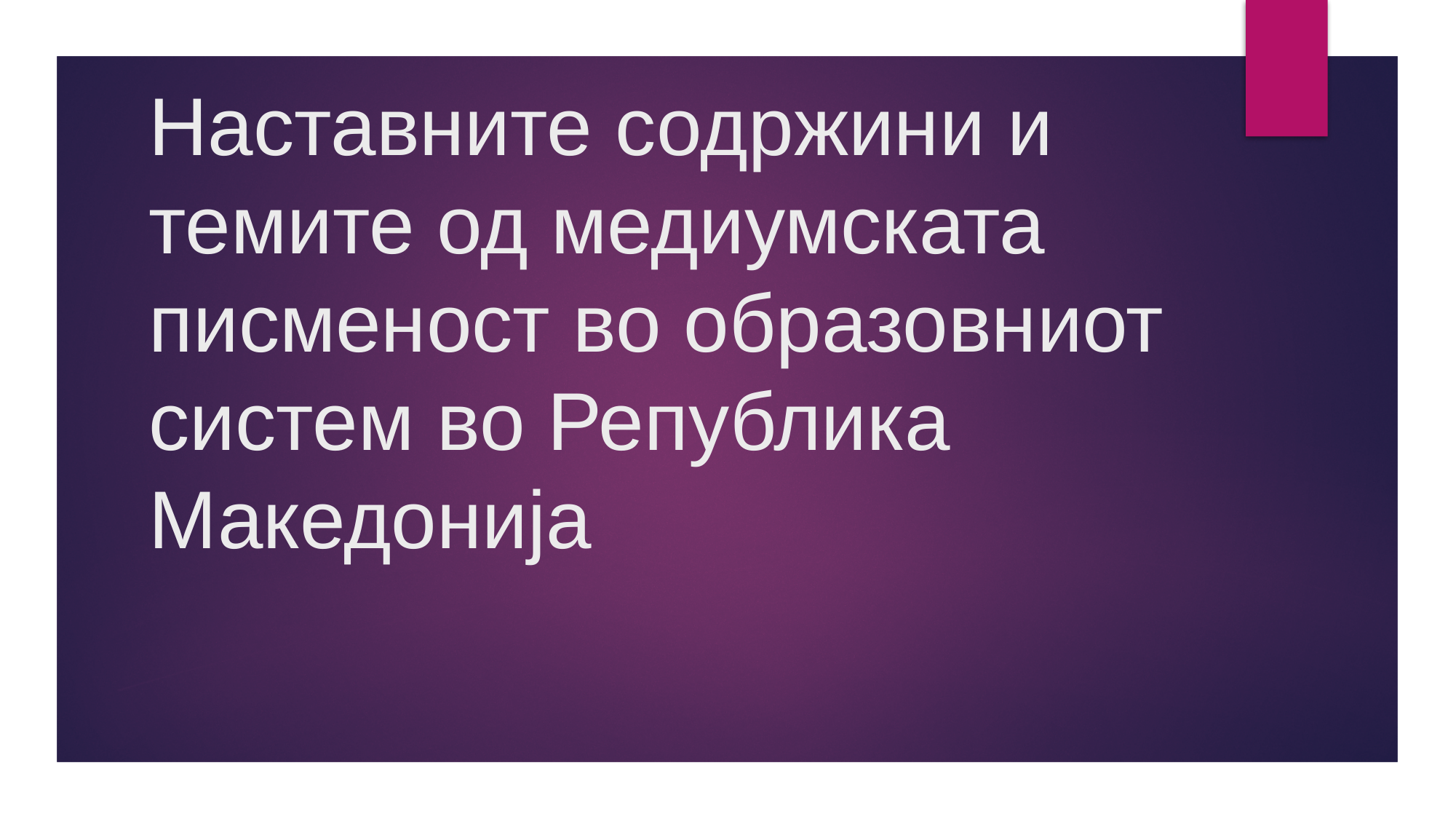

# Наставните содржини и темите од медиумската писменост во образовниот систем во Република Македонија